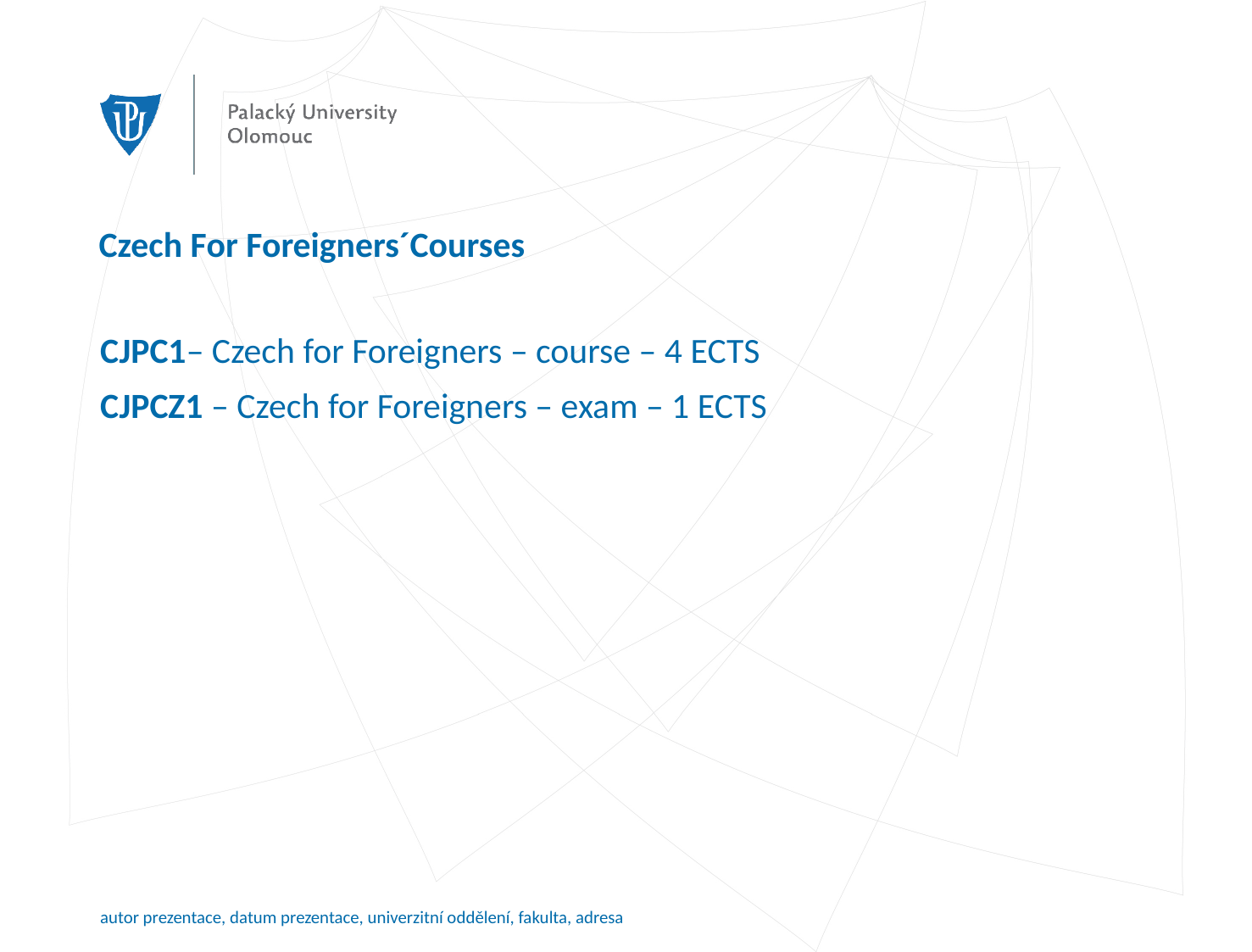

# Czech For Foreigners´Courses
CJPC1– Czech for Foreigners – course – 4 ECTS
CJPCZ1 – Czech for Foreigners – exam – 1 ECTS
autor prezentace, datum prezentace, univerzitní oddělení, fakulta, adresa